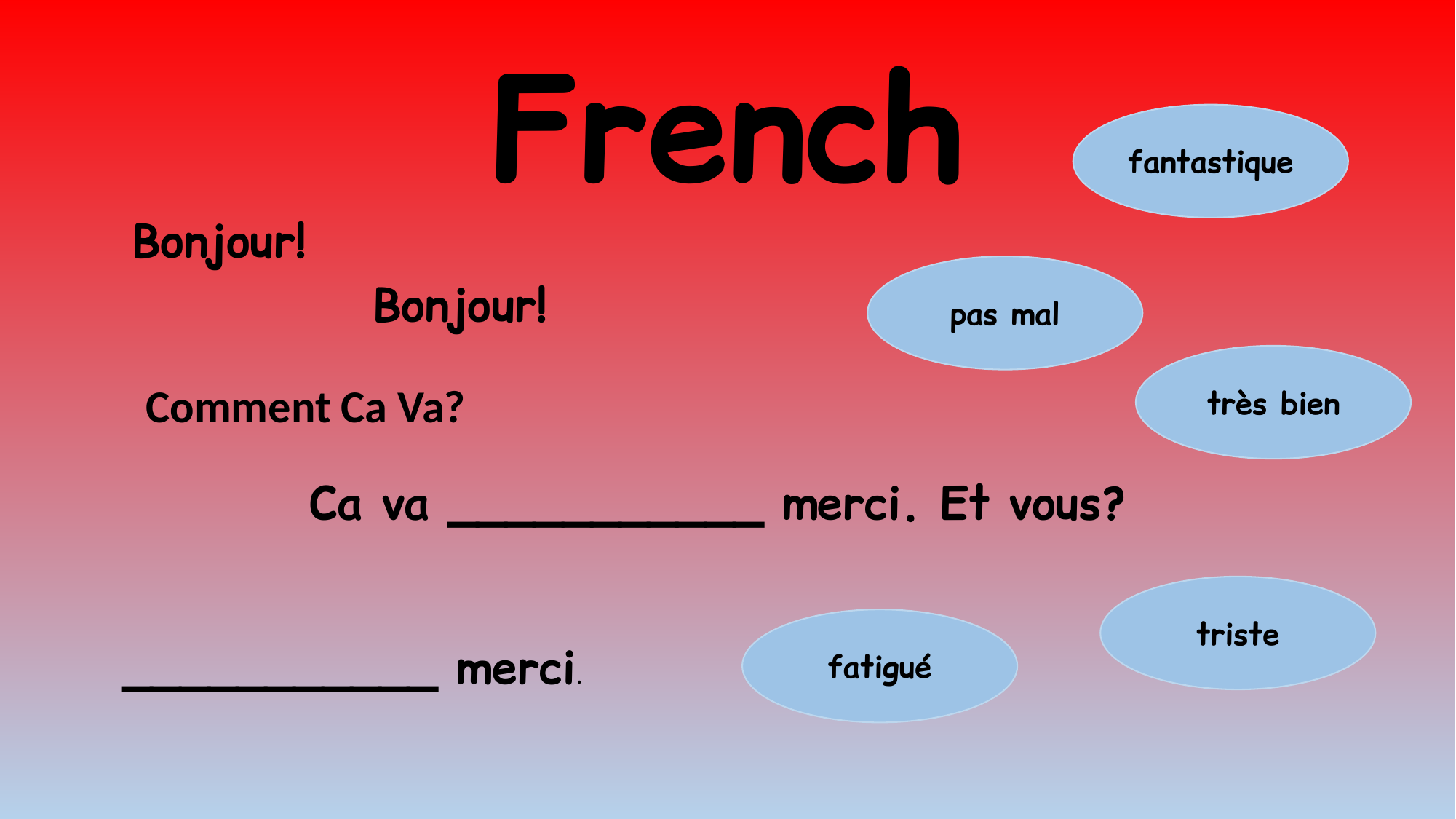

# French
fantastique
Bonjour!
pas mal
Bonjour!
très bien
Comment Ca Va?
Ca va ___________ merci. Et vous?
triste
fatigué
___________ merci.